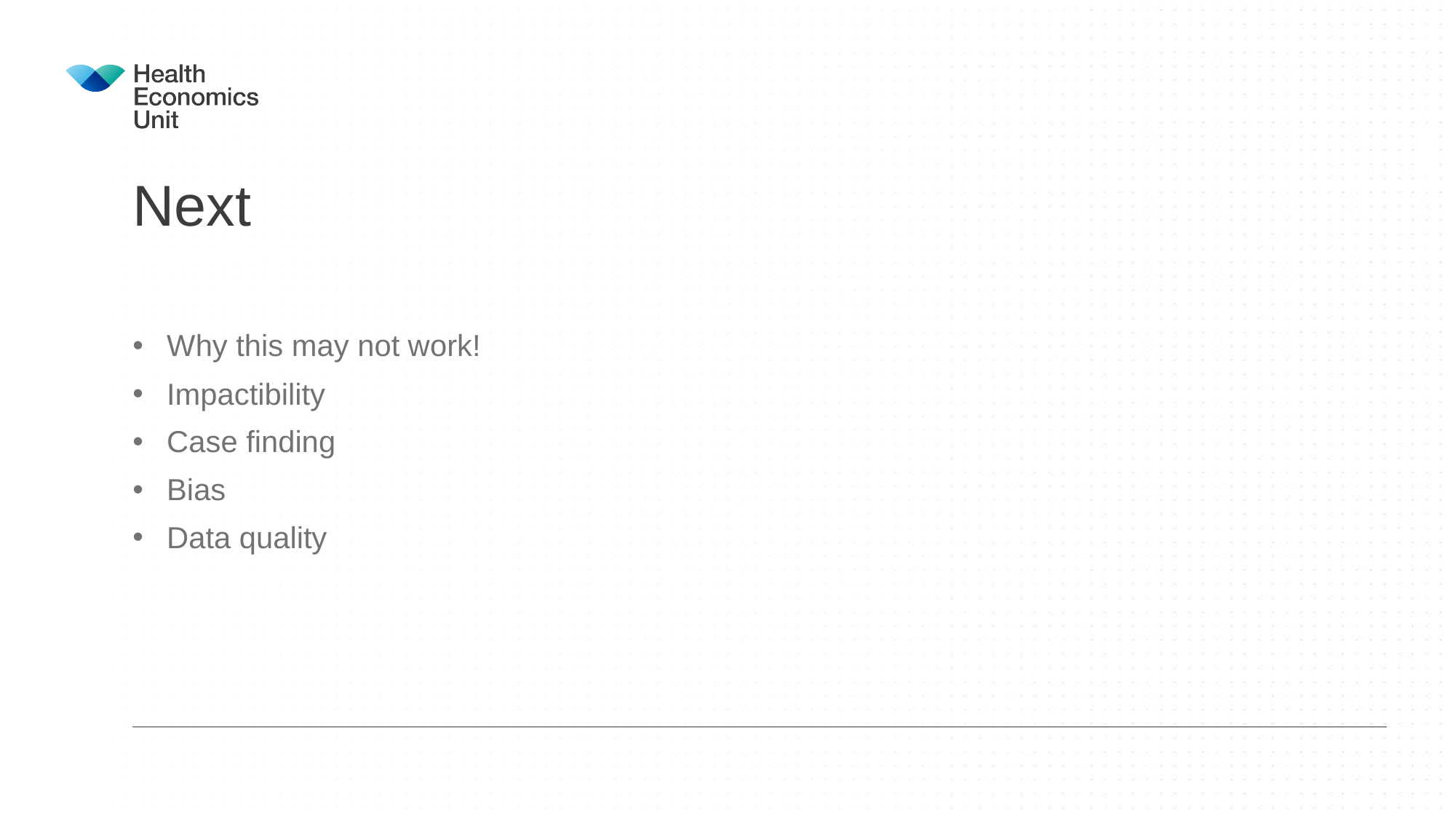

# Next
Why this may not work!
Impactibility
Case finding
Bias
Data quality